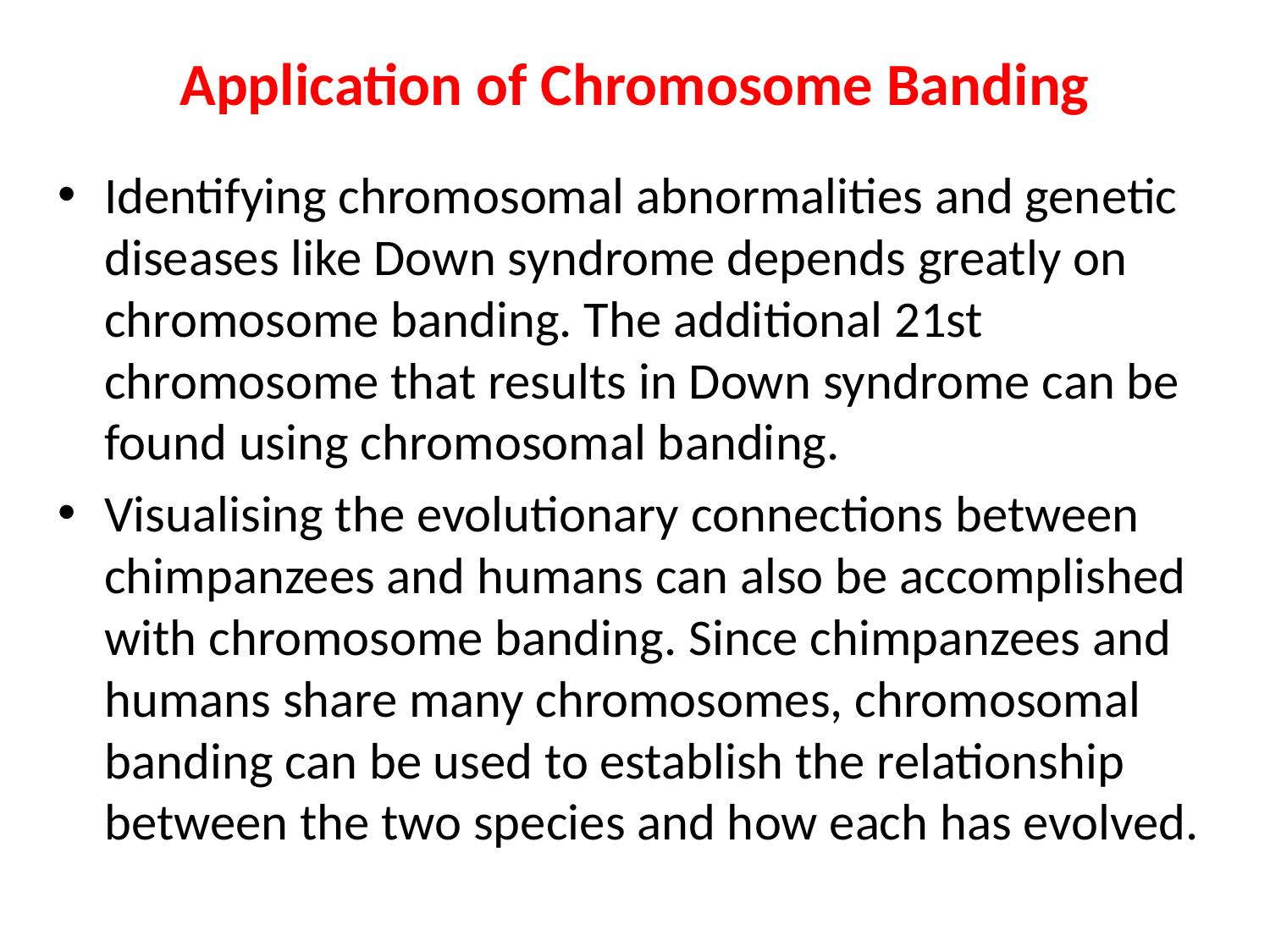

# Application of Chromosome Banding
Identifying chromosomal abnormalities and genetic diseases like Down syndrome depends greatly on chromosome banding. The additional 21st chromosome that results in Down syndrome can be found using chromosomal banding.
Visualising the evolutionary connections between chimpanzees and humans can also be accomplished with chromosome banding. Since chimpanzees and humans share many chromosomes, chromosomal banding can be used to establish the relationship between the two species and how each has evolved.